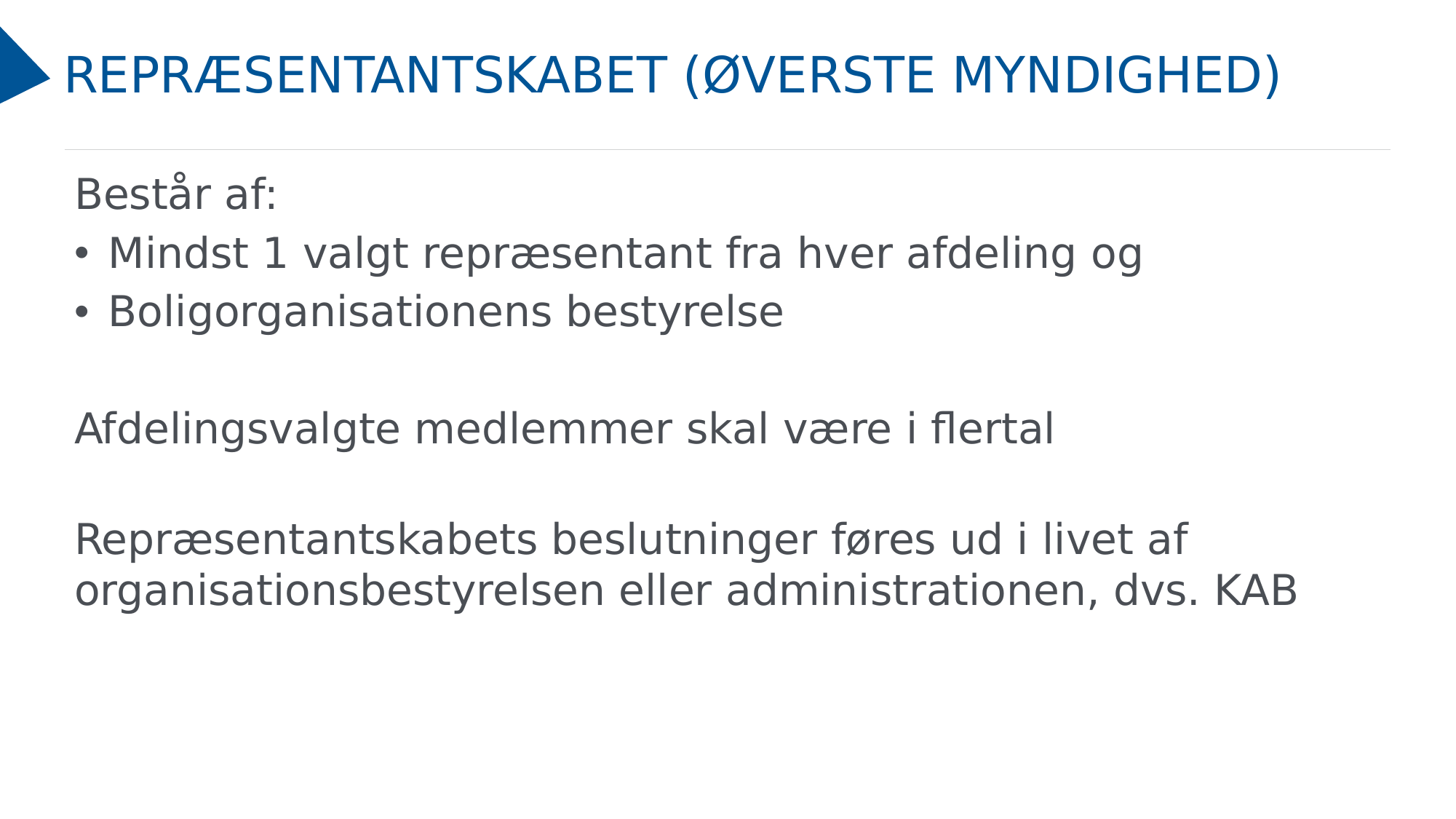

# REPRÆSENTANTSKABET (ØVERSTE MYNDIGHED)

Består af:
Mindst 1 valgt repræsentant fra hver afdeling og
Boligorganisationens bestyrelse

Afdelingsvalgte medlemmer skal være i flertal

Repræsentantskabets beslutninger føres ud i livet af organisationsbestyrelsen eller administrationen, dvs. KAB